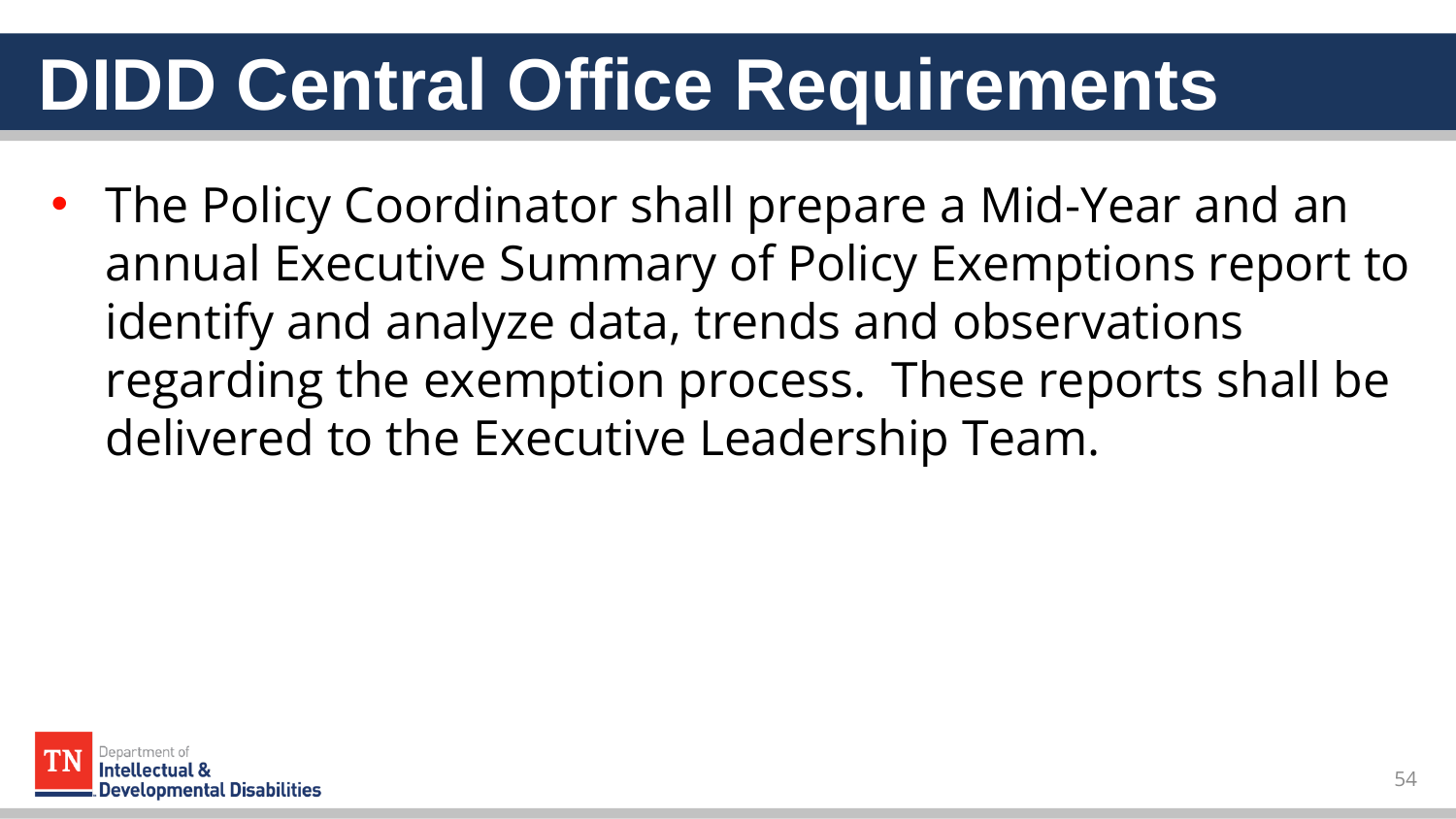

# DIDD Central Office Requirements
The Policy Coordinator shall prepare a Mid-Year and an annual Executive Summary of Policy Exemptions report to identify and analyze data, trends and observations regarding the exemption process.  These reports shall be delivered to the Executive Leadership Team.
54